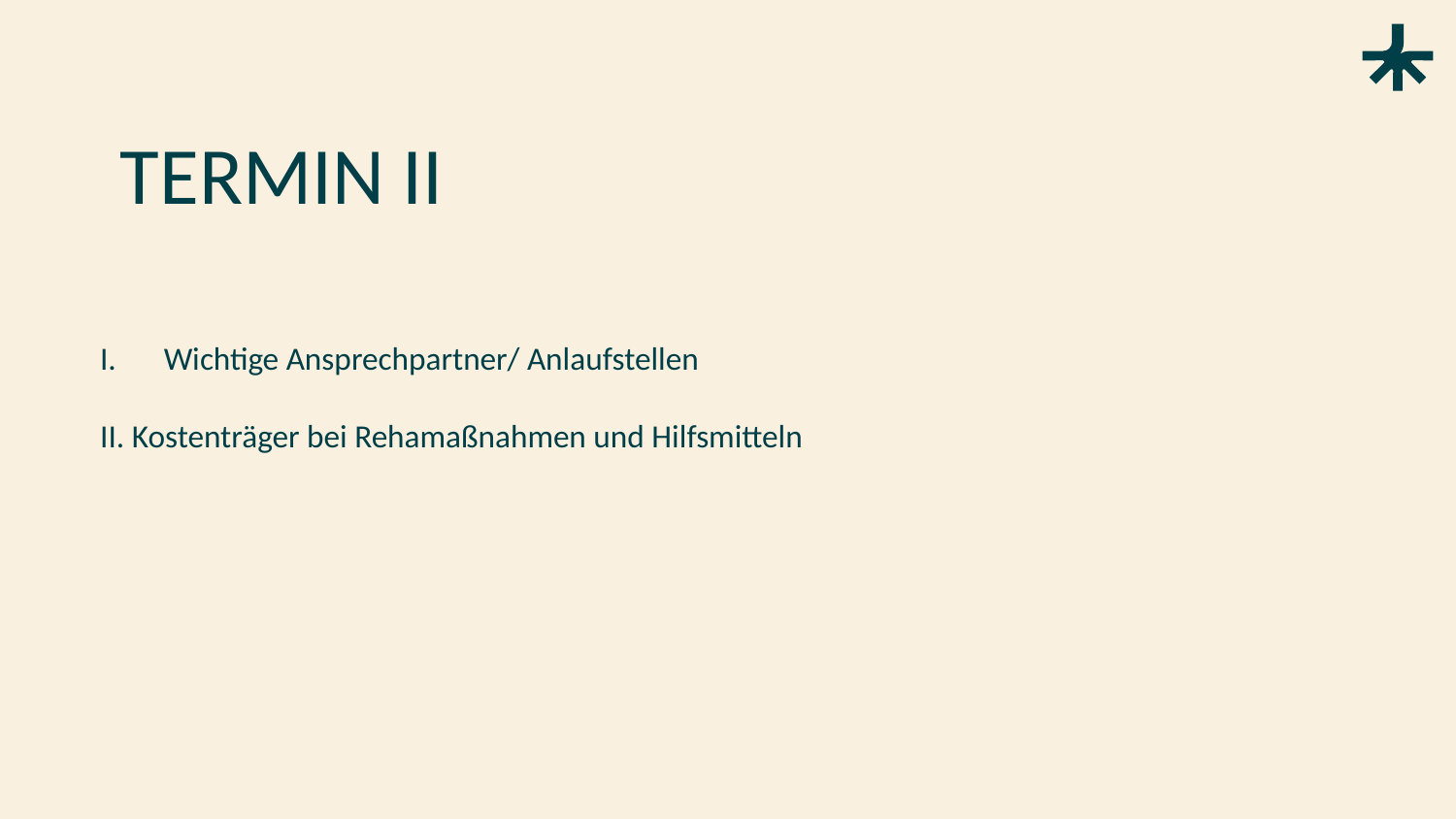

# Termin II
Wichtige Ansprechpartner/ Anlaufstellen

II. Kostenträger bei Rehamaßnahmen und Hilfsmitteln